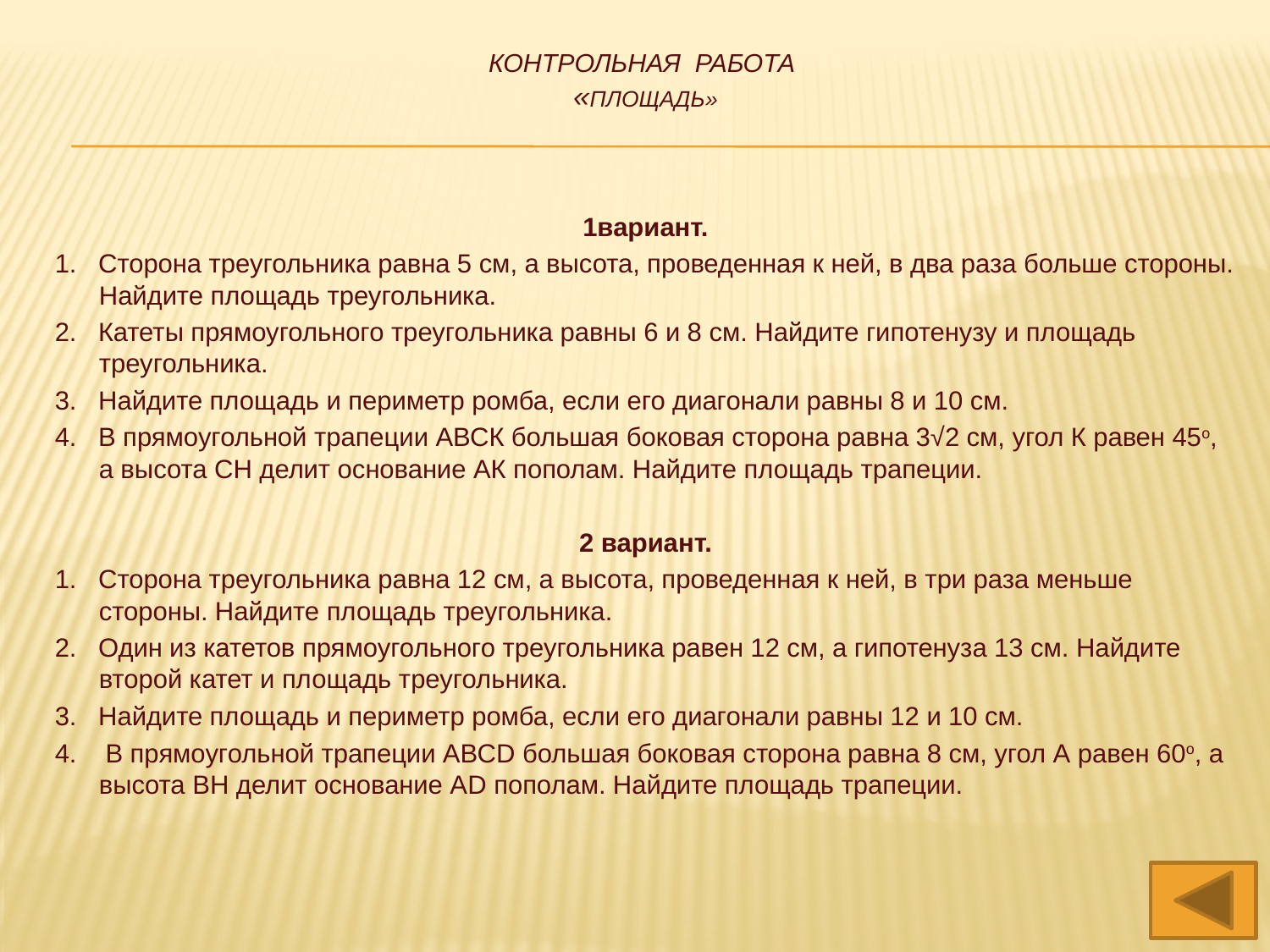

# Контрольная  работа «площадь»

1вариант.
1.   Сторона треугольника равна 5 см, а высота, проведенная к ней, в два раза больше стороны. Найдите площадь треугольника.
2.   Катеты прямоугольного треугольника равны 6 и 8 см. Найдите гипотенузу и площадь треугольника.
3.   Найдите площадь и периметр ромба, если его диагонали равны 8 и 10 см.
4.   В прямоугольной трапеции АВСК большая боковая сторона равна 3√2 см, угол К равен 45о, а высота СН делит основание АК пополам. Найдите площадь трапеции.

2 вариант.
1.   Сторона треугольника равна 12 см, а высота, проведенная к ней, в три раза меньше стороны. Найдите площадь треугольника.
2.   Один из катетов прямоугольного треугольника равен 12 см, а гипотенуза 13 см. Найдите второй катет и площадь треугольника.
3.   Найдите площадь и периметр ромба, если его диагонали равны 12 и 10 см.
4.    В прямоугольной трапеции АВСD большая боковая сторона равна 8 см, угол А равен 60о, а высота ВН делит основание АD пополам. Найдите площадь трапеции.